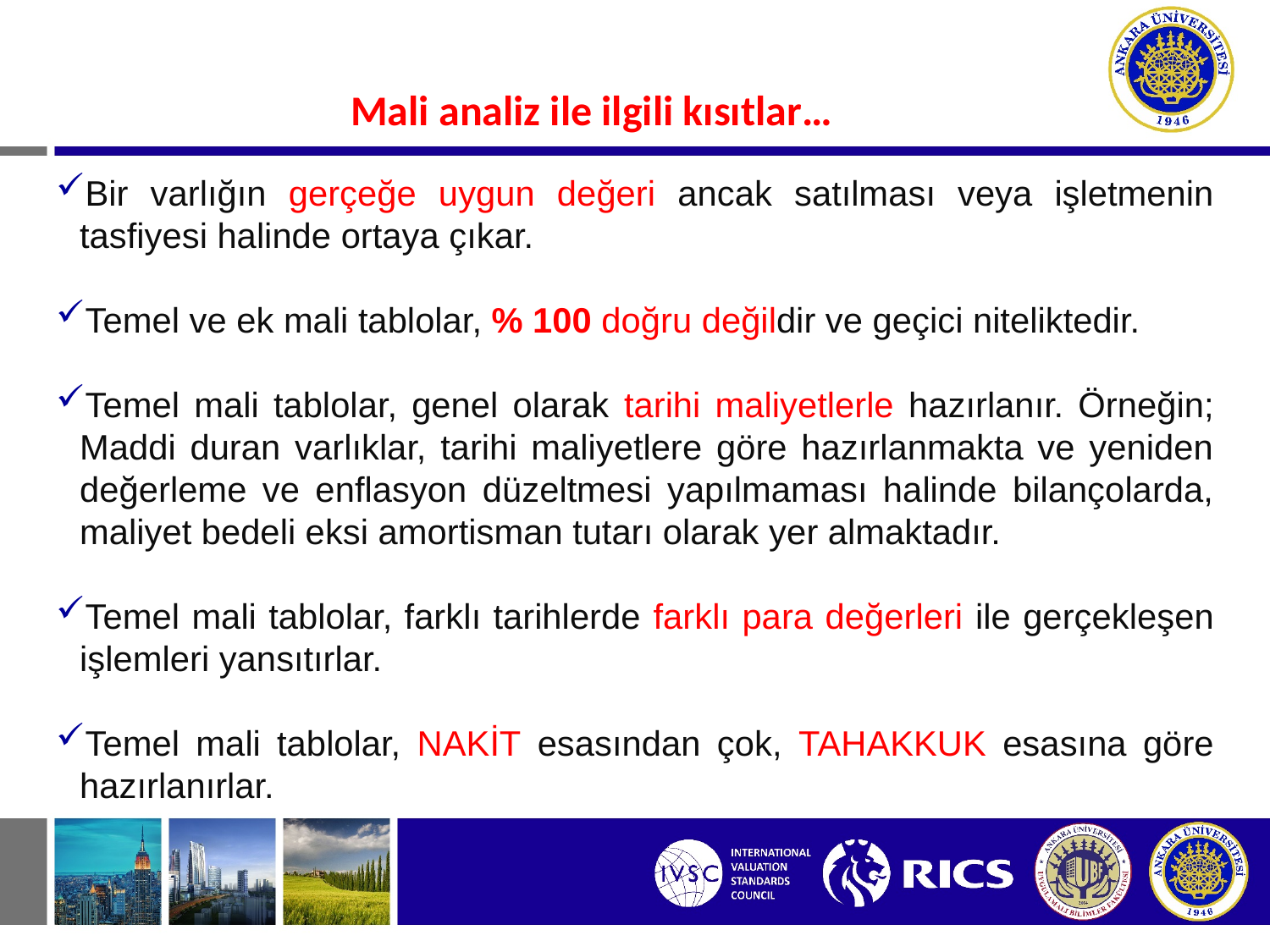

#
Mali analiz ile ilgili kısıtlar…
Bir varlığın gerçeğe uygun değeri ancak satılması veya işletmenin tasfiyesi halinde ortaya çıkar.

Temel ve ek mali tablolar, % 100 doğru değildir ve geçici niteliktedir.

Temel mali tablolar, genel olarak tarihi maliyetlerle hazırlanır. Örneğin; Maddi duran varlıklar, tarihi maliyetlere göre hazırlanmakta ve yeniden değerleme ve enflasyon düzeltmesi yapılmaması halinde bilançolarda, maliyet bedeli eksi amortisman tutarı olarak yer almaktadır.

Temel mali tablolar, farklı tarihlerde farklı para değerleri ile gerçekleşen işlemleri yansıtırlar.

Temel mali tablolar, NAKİT esasından çok, TAHAKKUK esasına göre hazırlanırlar.